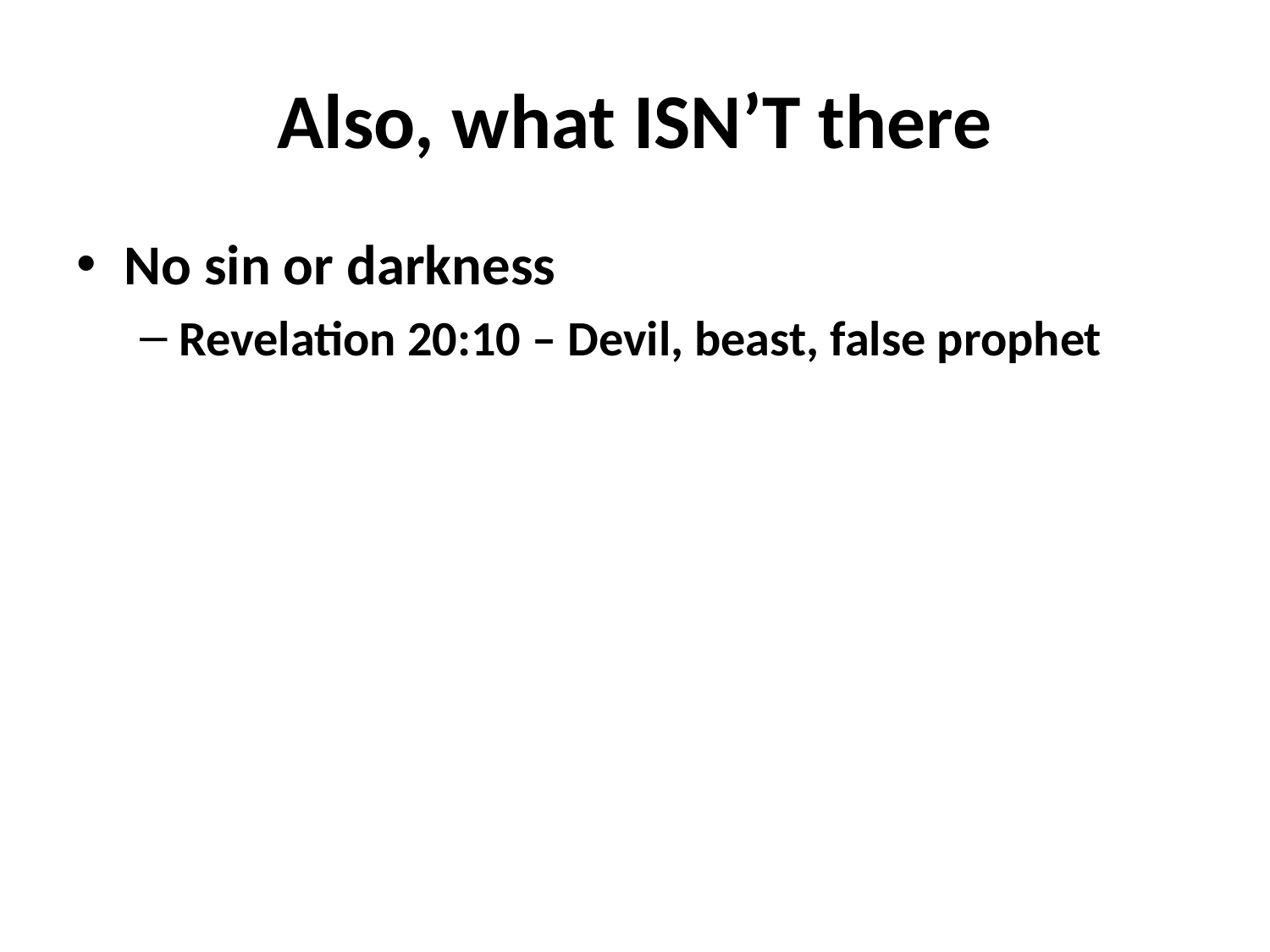

# Also, what ISN’T there
No sin or darkness
Revelation 20:10 – Devil, beast, false prophet